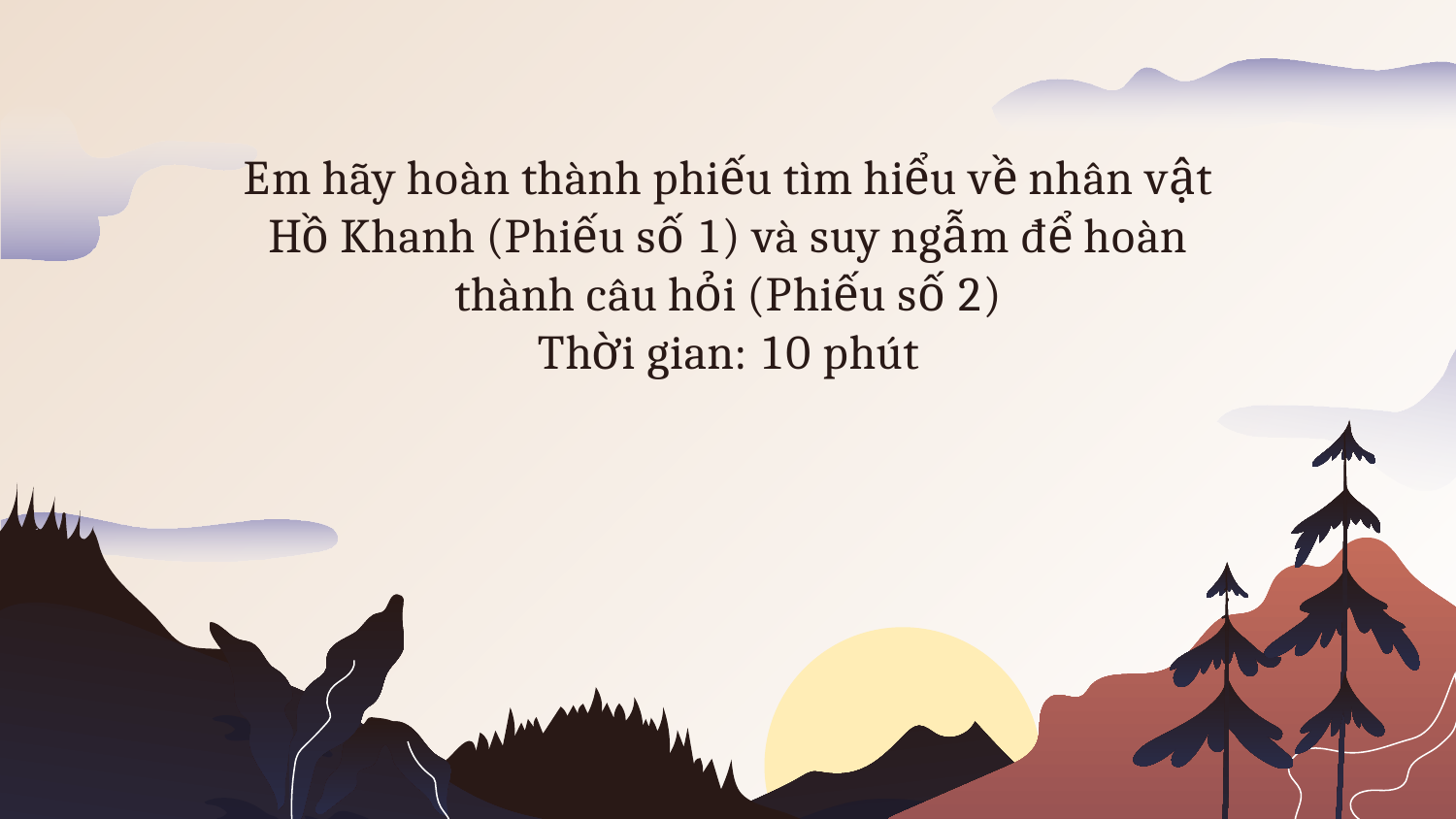

Em hãy hoàn thành phiếu tìm hiểu về nhân vật Hồ Khanh (Phiếu số 1) và suy ngẫm để hoàn thành câu hỏi (Phiếu số 2)
Thời gian: 10 phút